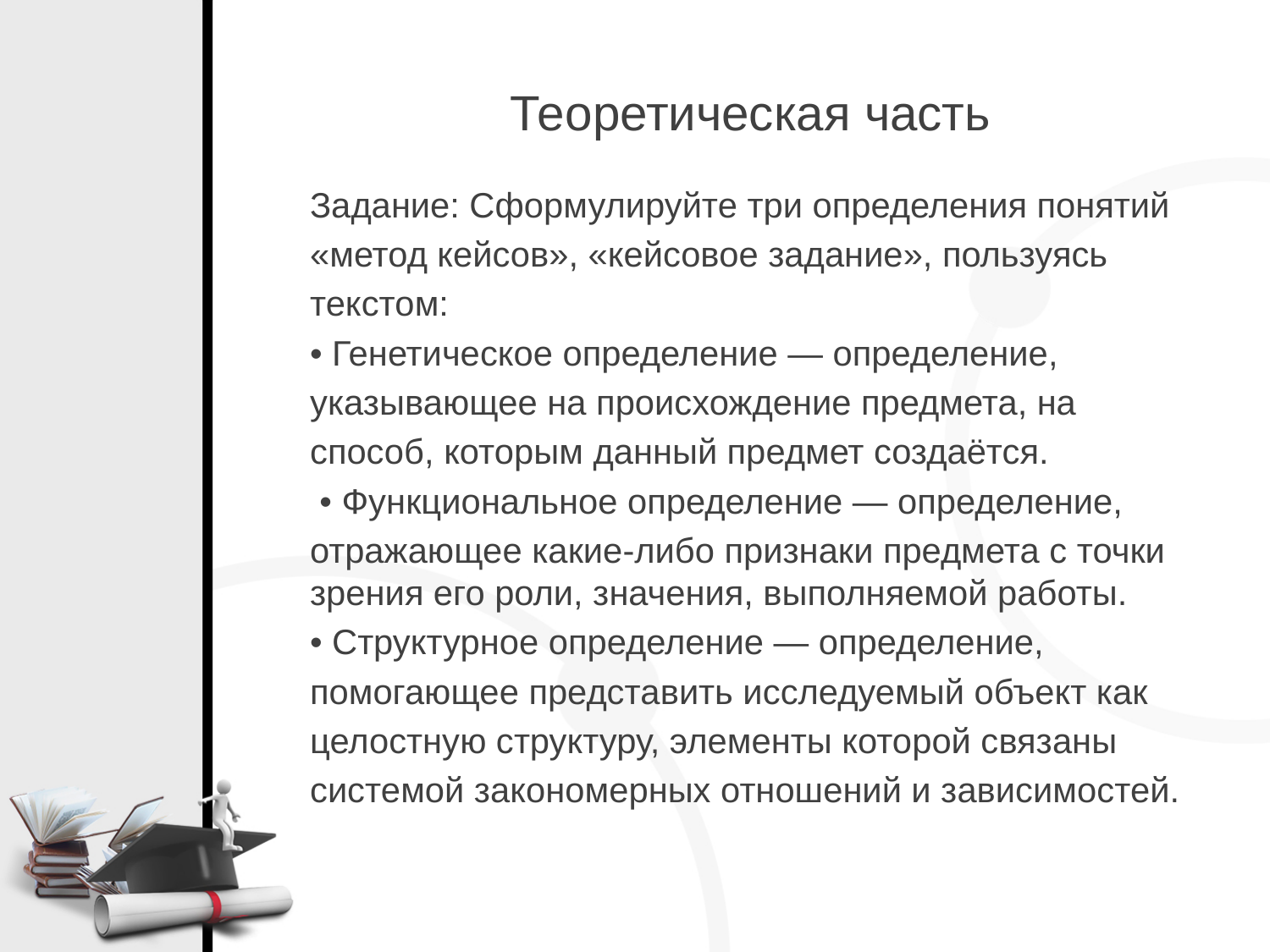

Теоретическая часть
Задание: Сформулируйте три определения понятий
«метод кейсов», «кейсовое задание», пользуясь
текстом:
• Генетическое определение — определение,
указывающее на происхождение предмета, на
способ, которым данный предмет создаётся.
 • Функциональное определение — определение,
отражающее какие-либо признаки предмета с точки зрения его роли, значения, выполняемой работы.
• Структурное определение — определение,
помогающее представить исследуемый объект как
целостную структуру, элементы которой связаны
системой закономерных отношений и зависимостей.